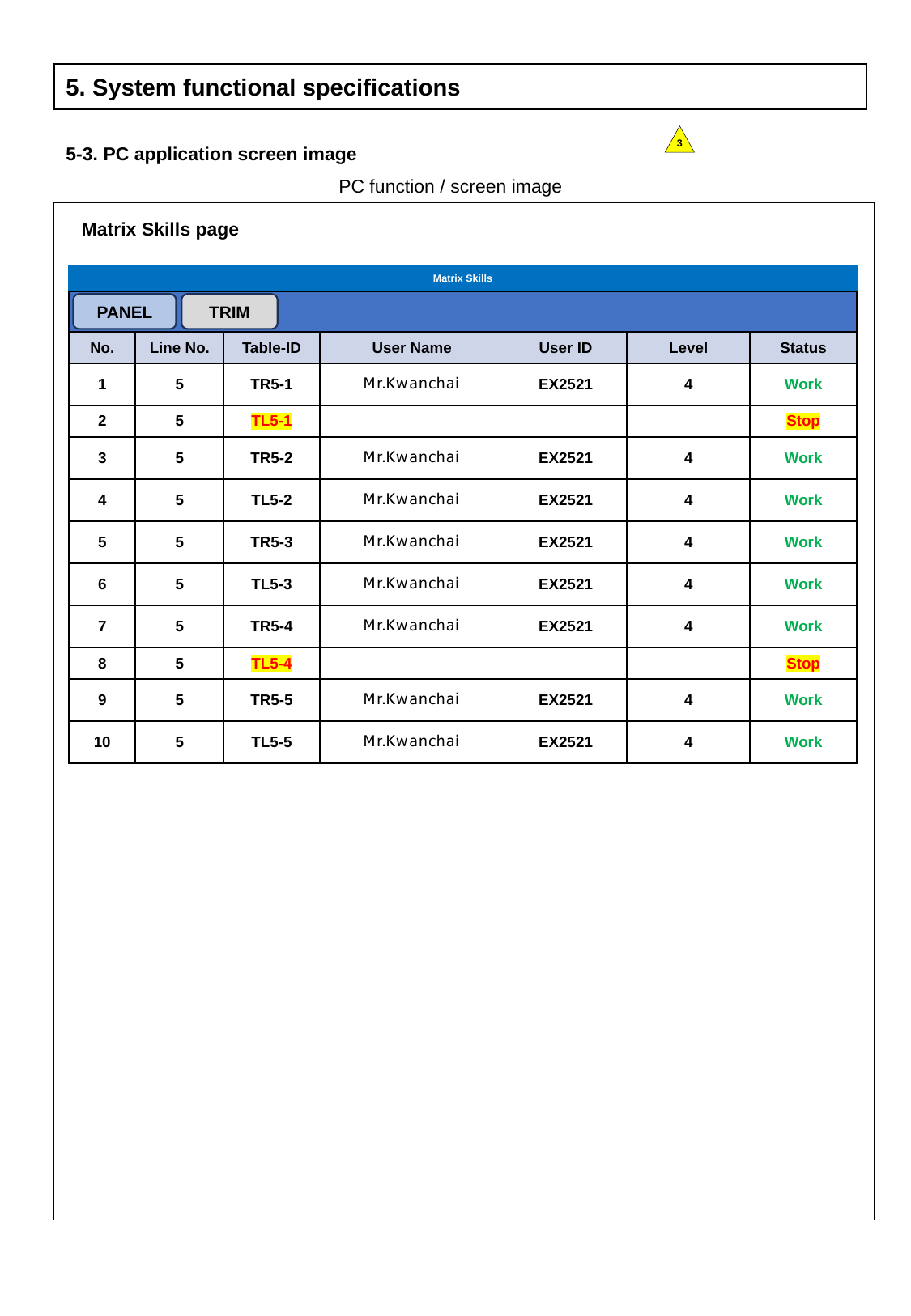

5. System functional specifications
3
5-3. PC application screen image
PC function / screen image

Matrix Skills page
Matrix Skills
|  |  |  |  |  |  |  |
| --- | --- | --- | --- | --- | --- | --- |
| No. | Line No. | Table-ID | User Name | User ID | Level | Status |
| 1 | 5 | TR5-1 | Mr.Kwanchai | EX2521 | 4 | Work |
| 2 | 5 | TL5-1 |  |  |  | Stop |
| 3 | 5 | TR5-2 | Mr.Kwanchai | EX2521 | 4 | Work |
| 4 | 5 | TL5-2 | Mr.Kwanchai | EX2521 | 4 | Work |
| 5 | 5 | TR5-3 | Mr.Kwanchai | EX2521 | 4 | Work |
| 6 | 5 | TL5-3 | Mr.Kwanchai | EX2521 | 4 | Work |
| 7 | 5 | TR5-4 | Mr.Kwanchai | EX2521 | 4 | Work |
| 8 | 5 | TL5-4 |  |  |  | Stop |
| 9 | 5 | TR5-5 | Mr.Kwanchai | EX2521 | 4 | Work |
| 10 | 5 | TL5-5 | Mr.Kwanchai | EX2521 | 4 | Work |
PANEL
TRIM